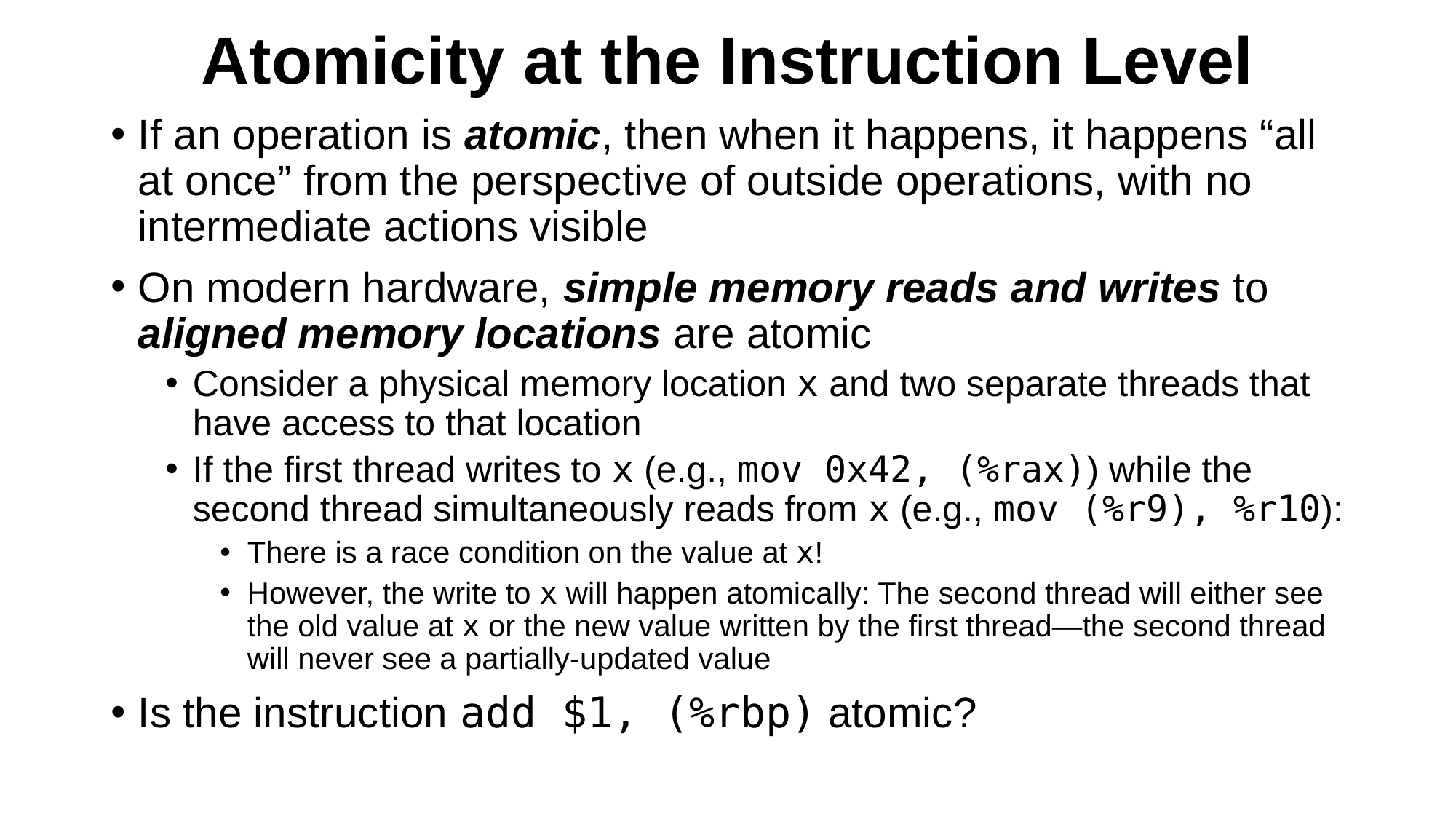

# Atomicity at the Instruction Level
If an operation is atomic, then when it happens, it happens “all at once” from the perspective of outside operations, with no intermediate actions visible
On modern hardware, simple memory reads and writes to aligned memory locations are atomic
Consider a physical memory location x and two separate threads that have access to that location
If the first thread writes to x (e.g., mov 0x42, (%rax)) while the second thread simultaneously reads from x (e.g., mov (%r9), %r10):
There is a race condition on the value at x!
However, the write to x will happen atomically: The second thread will either see the old value at x or the new value written by the first thread—the second thread will never see a partially-updated value
Is the instruction add $1, (%rbp) atomic?